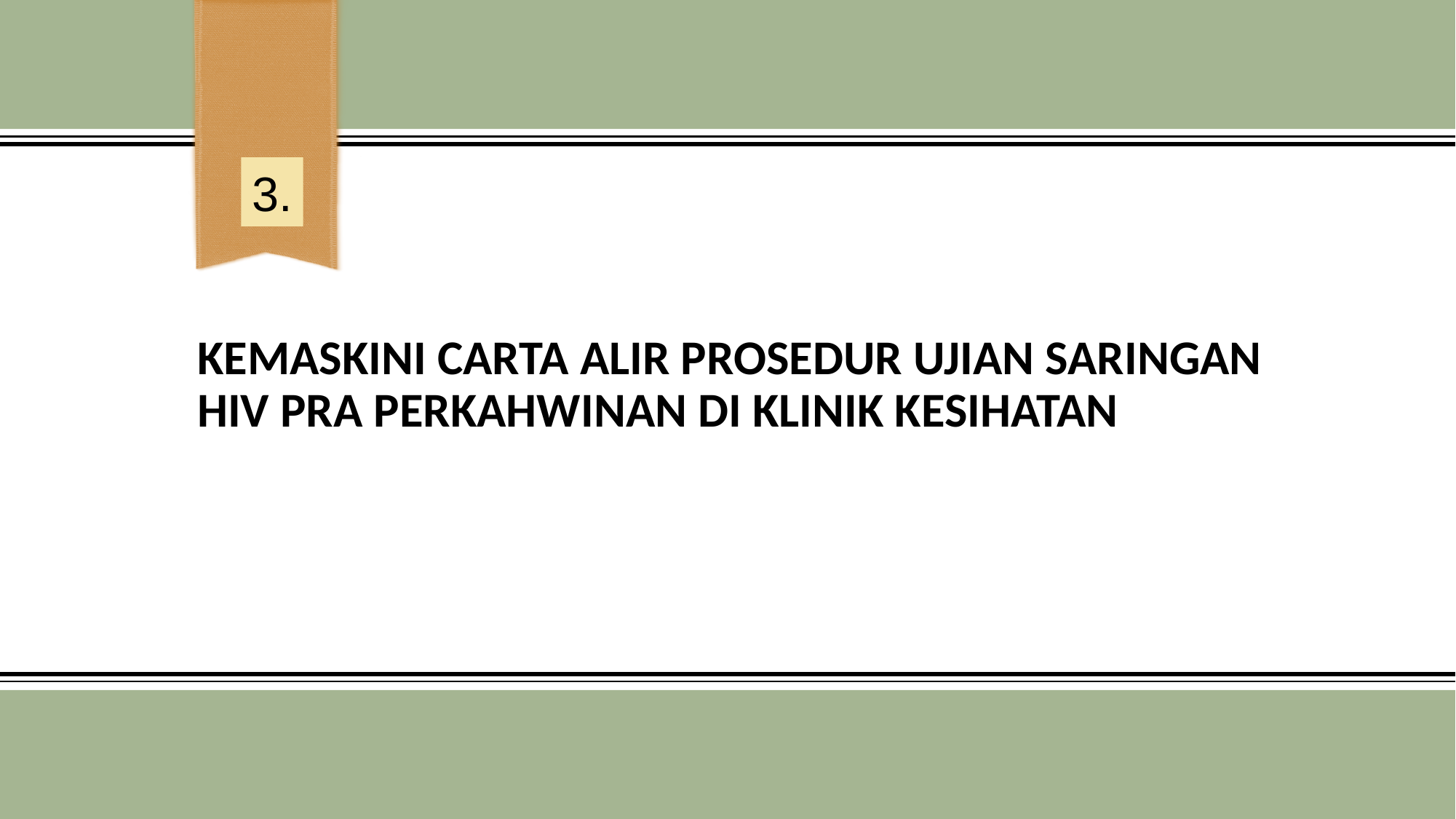

3.
# KEMASKINI CARTA ALIR PROSEDUR UJIAN SARINGAN HIV PRA PERKAHWINAN DI KLINIK KESIHATAN